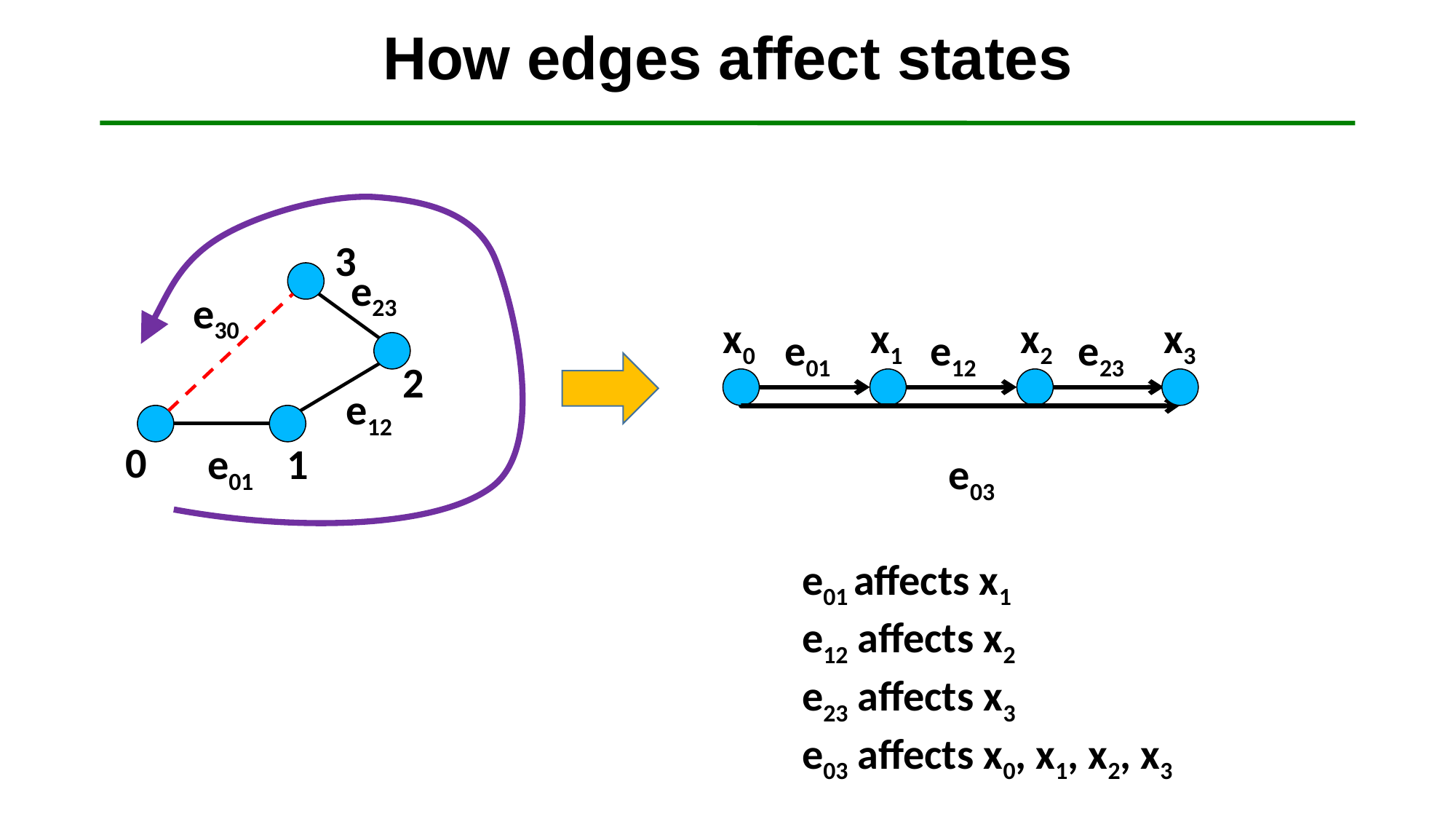

# How edges affect states

3
e23

e30
x0
x1
x2
x3
e01
e12
e23

2

e12

0
e01
1
e03
e01 affects x1
e12 affects x2
e23 affects x3
e03 affects x0, x1, x2, x3